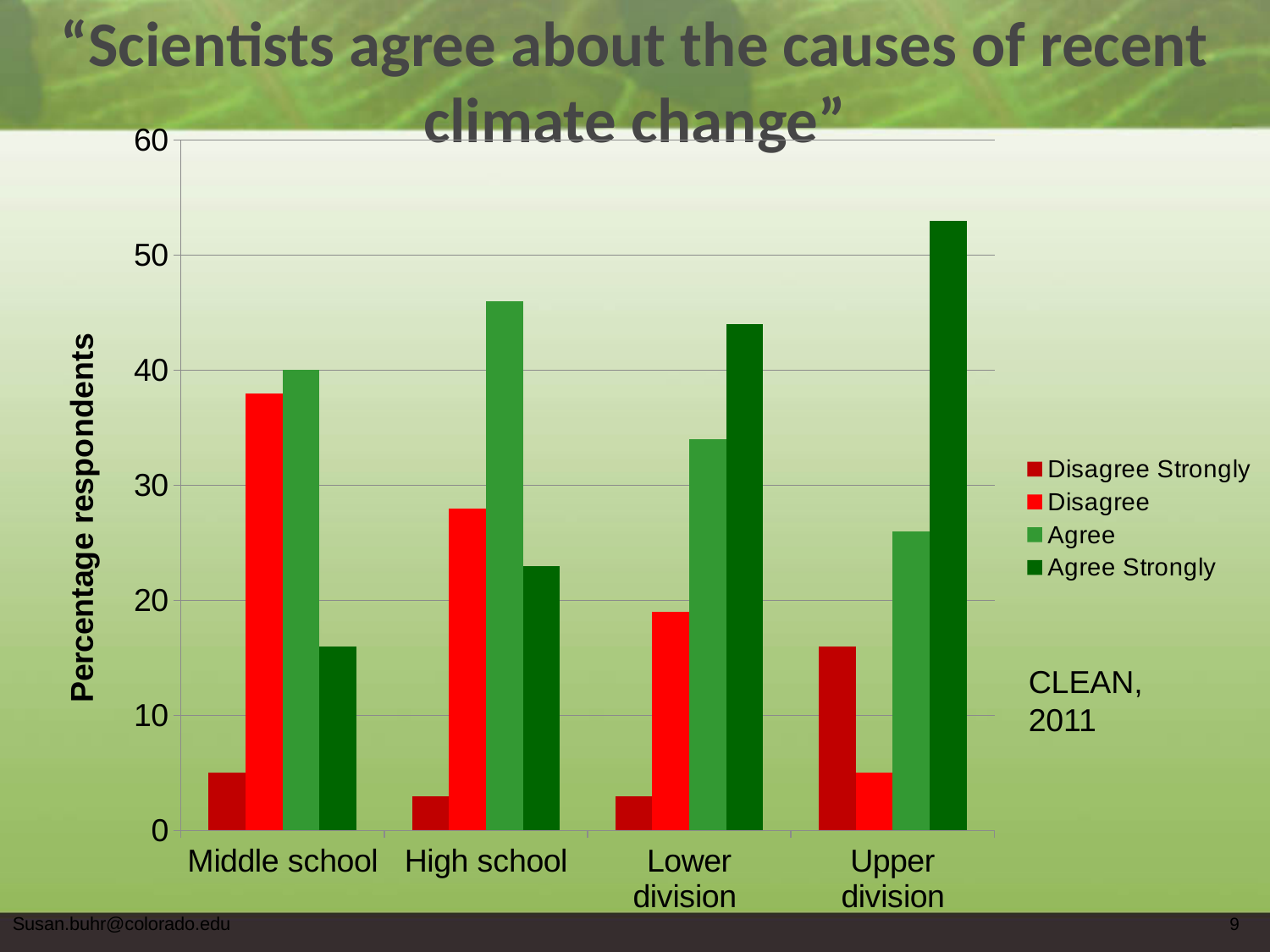

# “Scientists agree about the causes of recent climate change”

### Chart

| Category | Disagree Strongly | Disagree | Agree | Agree Strongly |
|---|---|---|---|---|
| Middle school | 5.0 | 38.0 | 40.0 | 16.0 |
| High school | 3.0 | 28.0 | 46.0 | 23.0 |
| Lower division  | 3.0 | 19.0 | 34.0 | 44.0 |
| Upper division | 16.0 | 5.0 | 26.0 | 53.0 |
CLEAN, 2011
Susan.buhr@colorado.edu
9